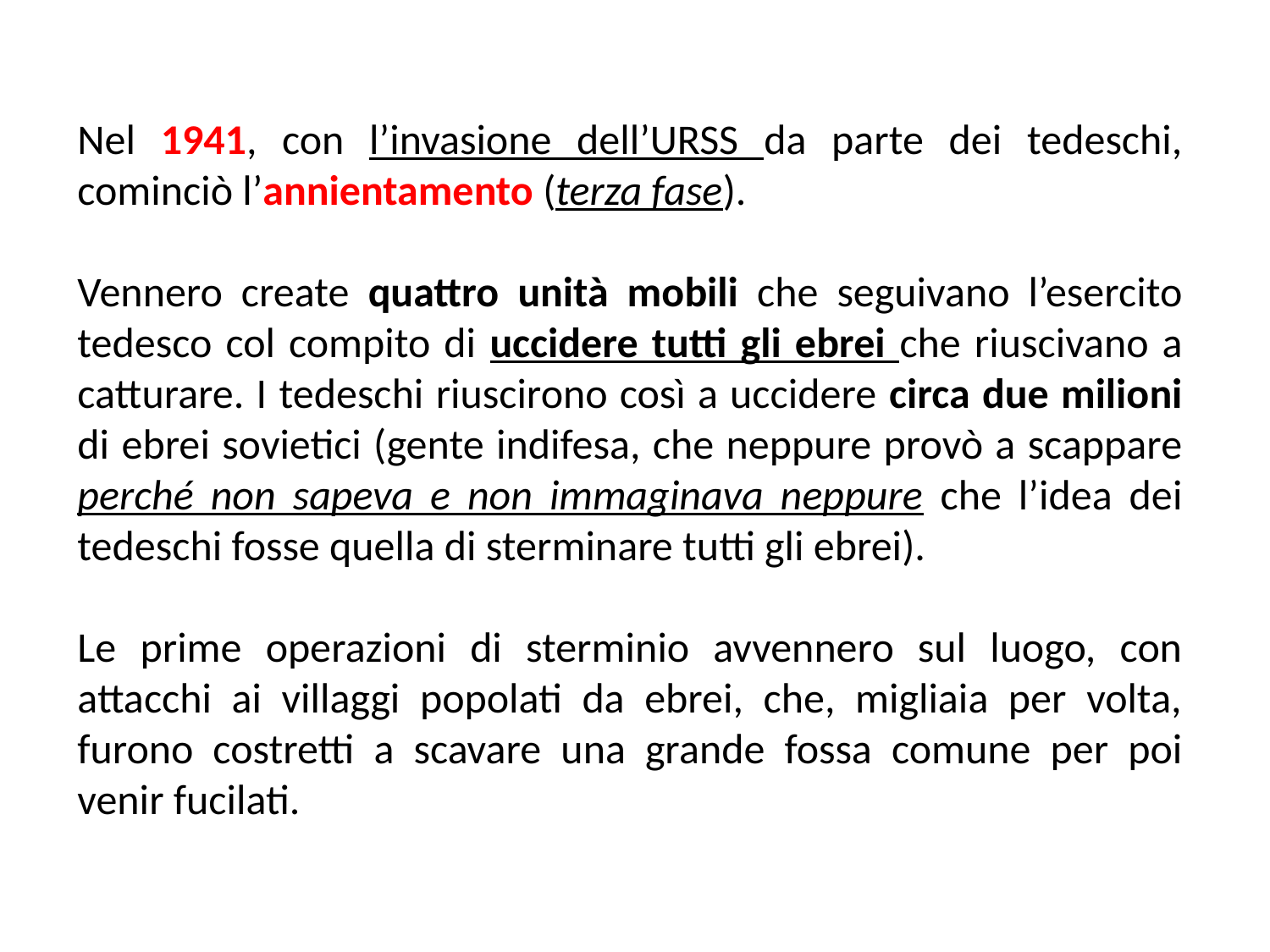

Nel 1941, con l’invasione dell’URSS da parte dei tedeschi, cominciò l’annientamento (terza fase).

Vennero create quattro unità mobili che seguivano l’esercito tedesco col compito di uccidere tutti gli ebrei che riuscivano a catturare. I tedeschi riuscirono così a uccidere circa due milioni di ebrei sovietici (gente indifesa, che neppure provò a scappare perché non sapeva e non immaginava neppure che l’idea dei tedeschi fosse quella di sterminare tutti gli ebrei).

Le prime operazioni di sterminio avvennero sul luogo, con attacchi ai villaggi popolati da ebrei, che, migliaia per volta, furono costretti a scavare una grande fossa comune per poi venir fucilati.